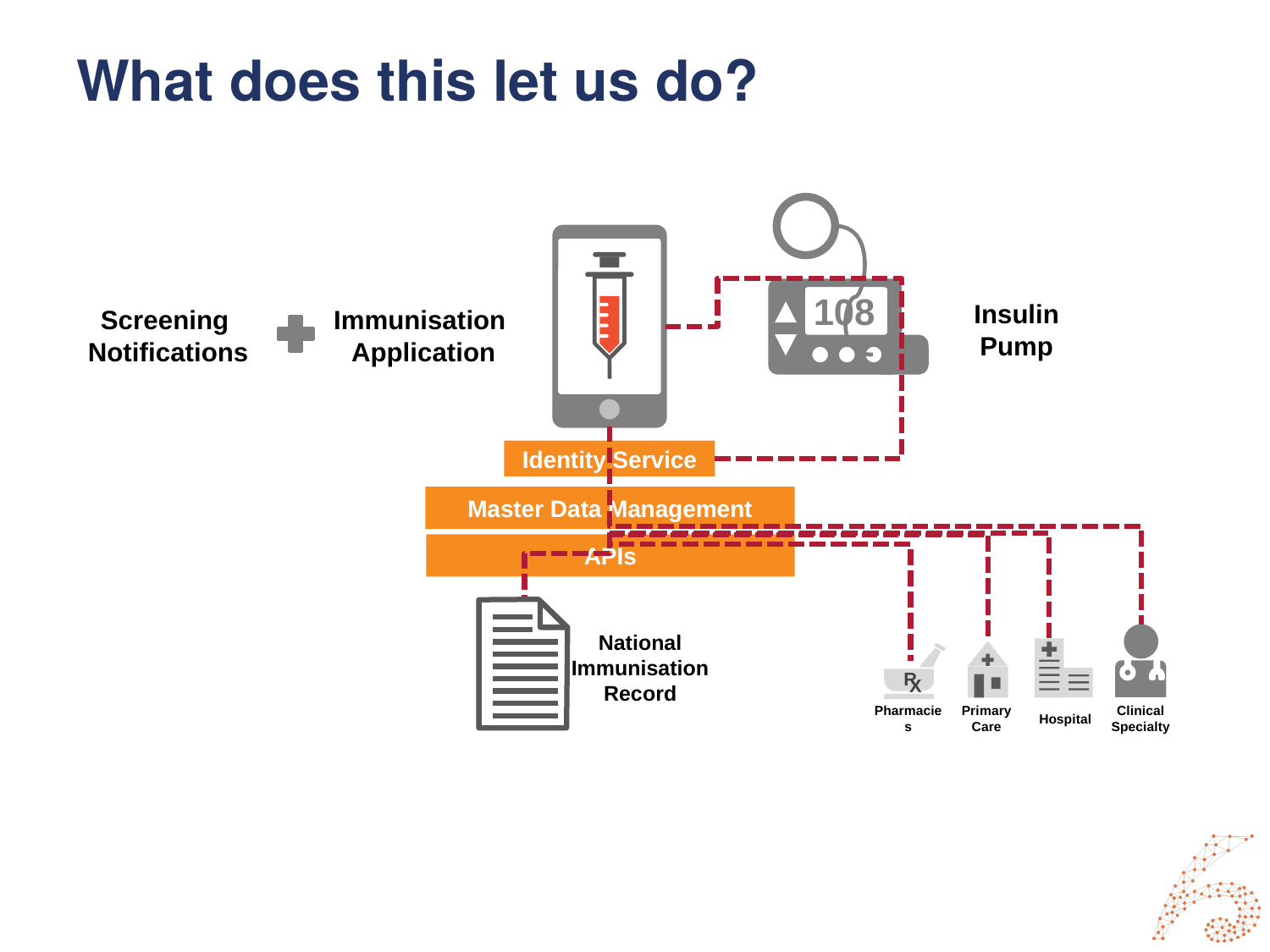

# What does this let us do?

108

Insulin Pump
Screening
Notifications
Immunisation
Application

Identity Service
Master Data Management
APIs

R
X

National Immunisation Record
Pharmacies
Primary Care
Hospital
Clinical Specialty